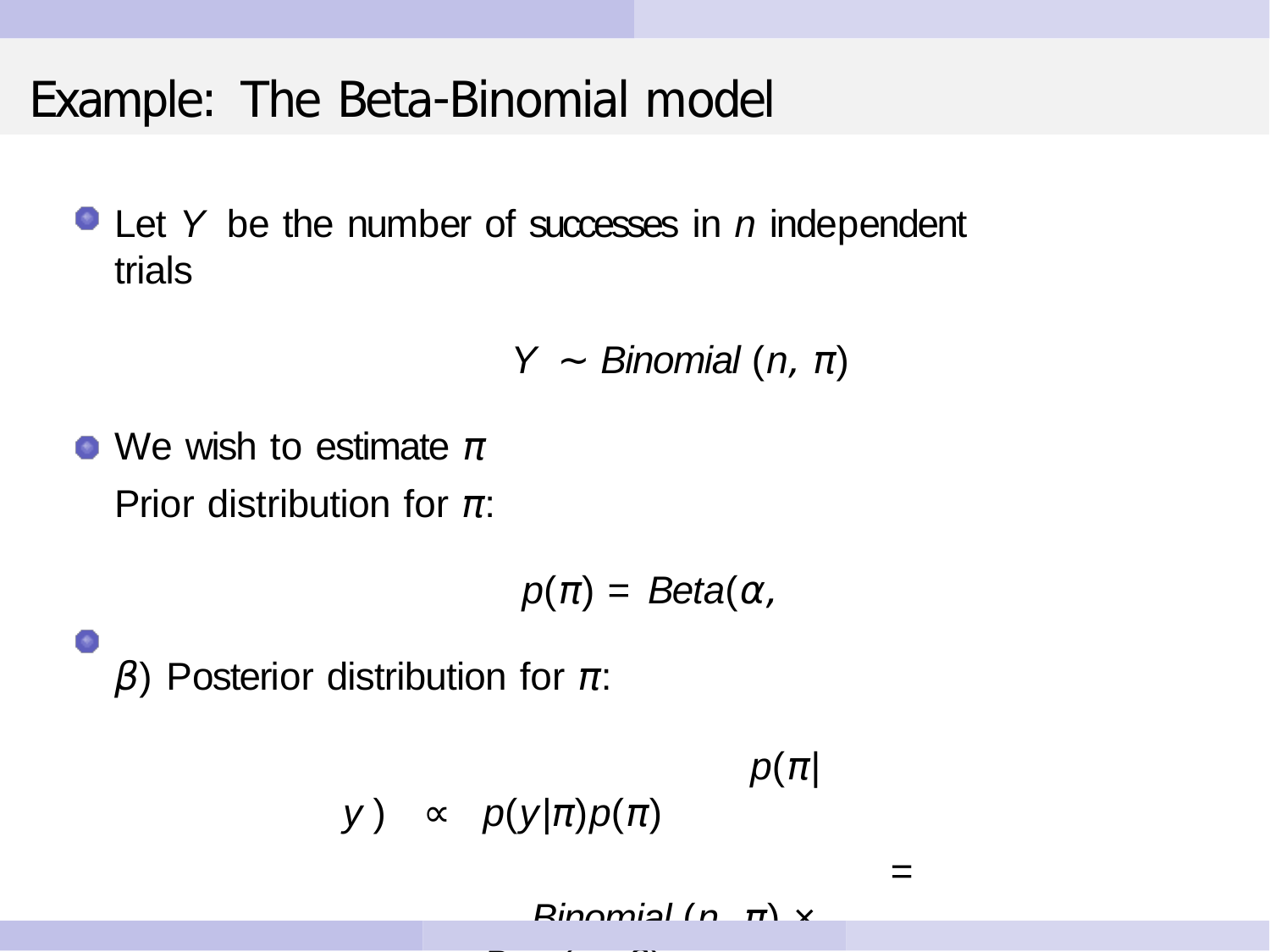

# Example: The Beta-Binomial model
Let Y  be the number of successes in n independent trials

Y  ∼ Binomial (n, π)
We wish to estimate π
Prior distribution for π:
p(π) = Beta(α, β) Posterior distribution for π:

p(π|y )   ∝   p(y|π)p(π)
=   Binomial (n, π) × Beta(α, β)
=   Beta(α + y, β + n − y )